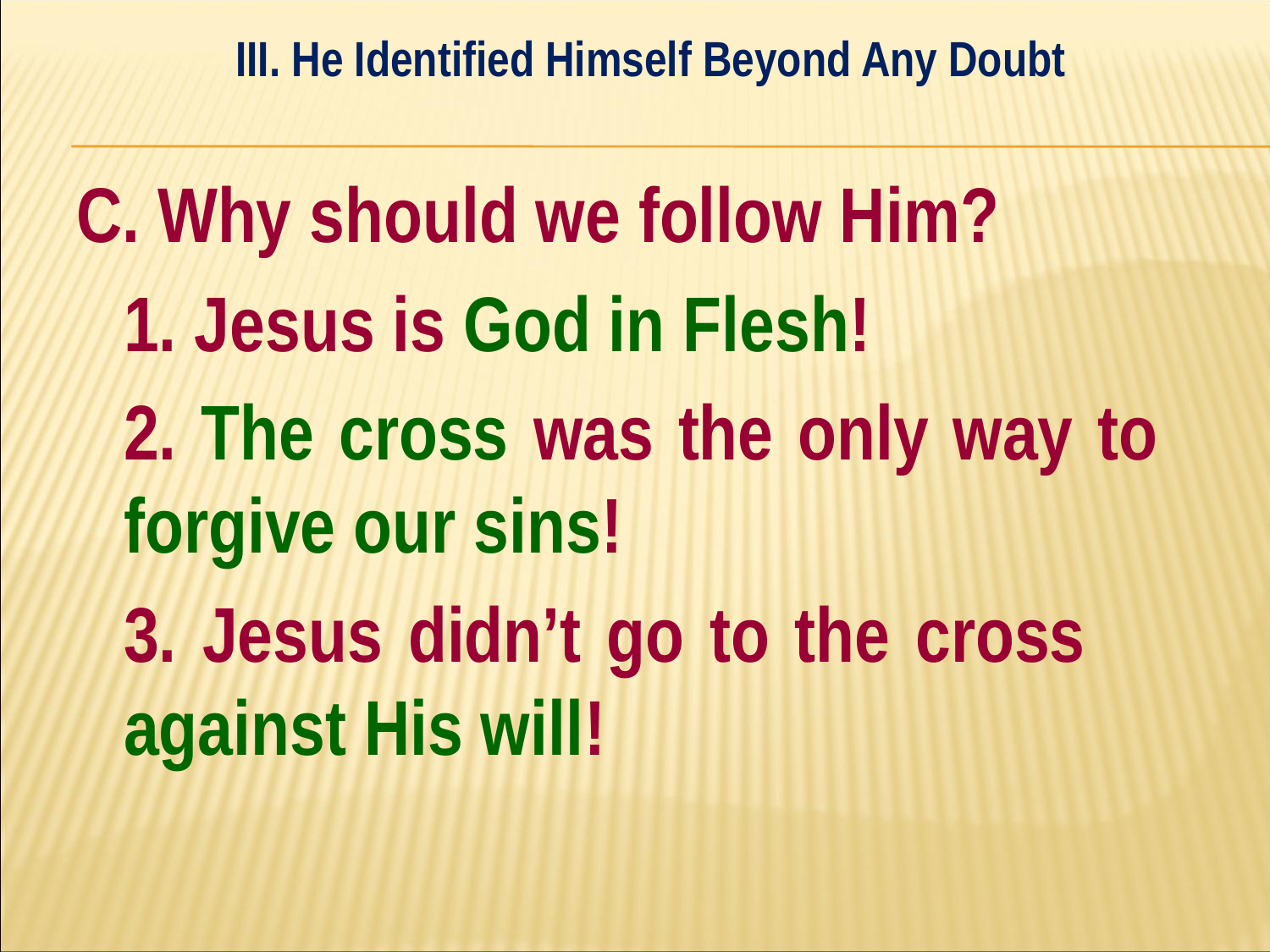

III. He Identified Himself Beyond Any Doubt
#
C. Why should we follow Him?
	1. Jesus is God in Flesh!
	2. The cross was the only way to 	forgive our sins!
	3. Jesus didn’t go to the cross 	against His will!